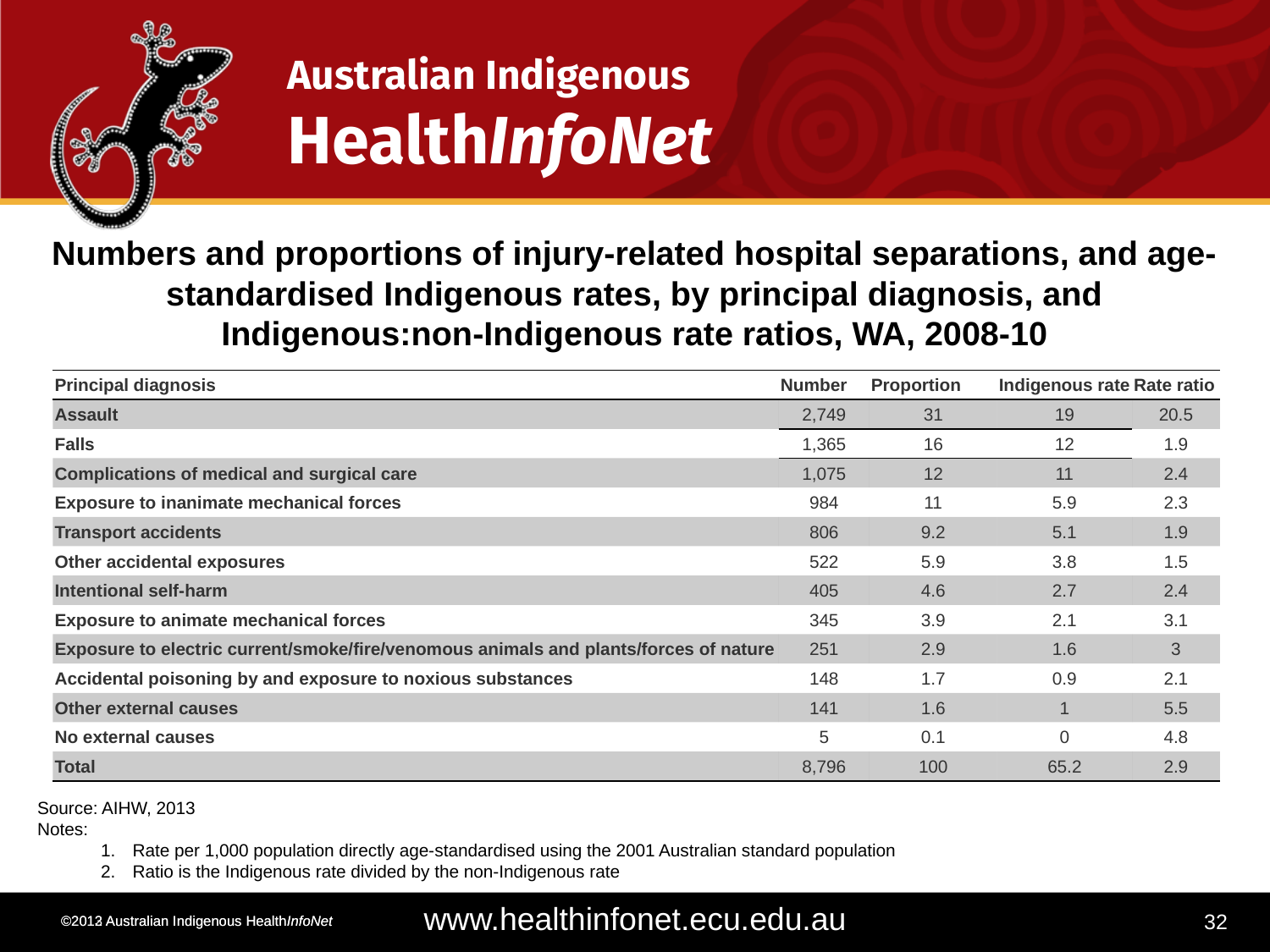

Numbers and proportions of injury-related hospital separations, and age-standardised Indigenous rates, by principal diagnosis, and Indigenous:non-Indigenous rate ratios, WA, 2008-10
| Principal diagnosis | Number | Proportion | Indigenous rate | Rate ratio |
| --- | --- | --- | --- | --- |
| Assault | 2,749 | 31 | 19 | 20.5 |
| Falls | 1,365 | 16 | 12 | 1.9 |
| Complications of medical and surgical care | 1,075 | 12 | 11 | 2.4 |
| Exposure to inanimate mechanical forces | 984 | 11 | 5.9 | 2.3 |
| Transport accidents | 806 | 9.2 | 5.1 | 1.9 |
| Other accidental exposures | 522 | 5.9 | 3.8 | 1.5 |
| Intentional self-harm | 405 | 4.6 | 2.7 | 2.4 |
| Exposure to animate mechanical forces | 345 | 3.9 | 2.1 | 3.1 |
| Exposure to electric current/smoke/fire/venomous animals and plants/forces of nature | 251 | 2.9 | 1.6 | 3 |
| Accidental poisoning by and exposure to noxious substances | 148 | 1.7 | 0.9 | 2.1 |
| Other external causes | 141 | 1.6 | 1 | 5.5 |
| No external causes | 5 | 0.1 | 0 | 4.8 |
| Total | 8,796 | 100 | 65.2 | 2.9 |
Source: AIHW, 2013
Notes:
Rate per 1,000 population directly age-standardised using the 2001 Australian standard population
Ratio is the Indigenous rate divided by the non-Indigenous rate